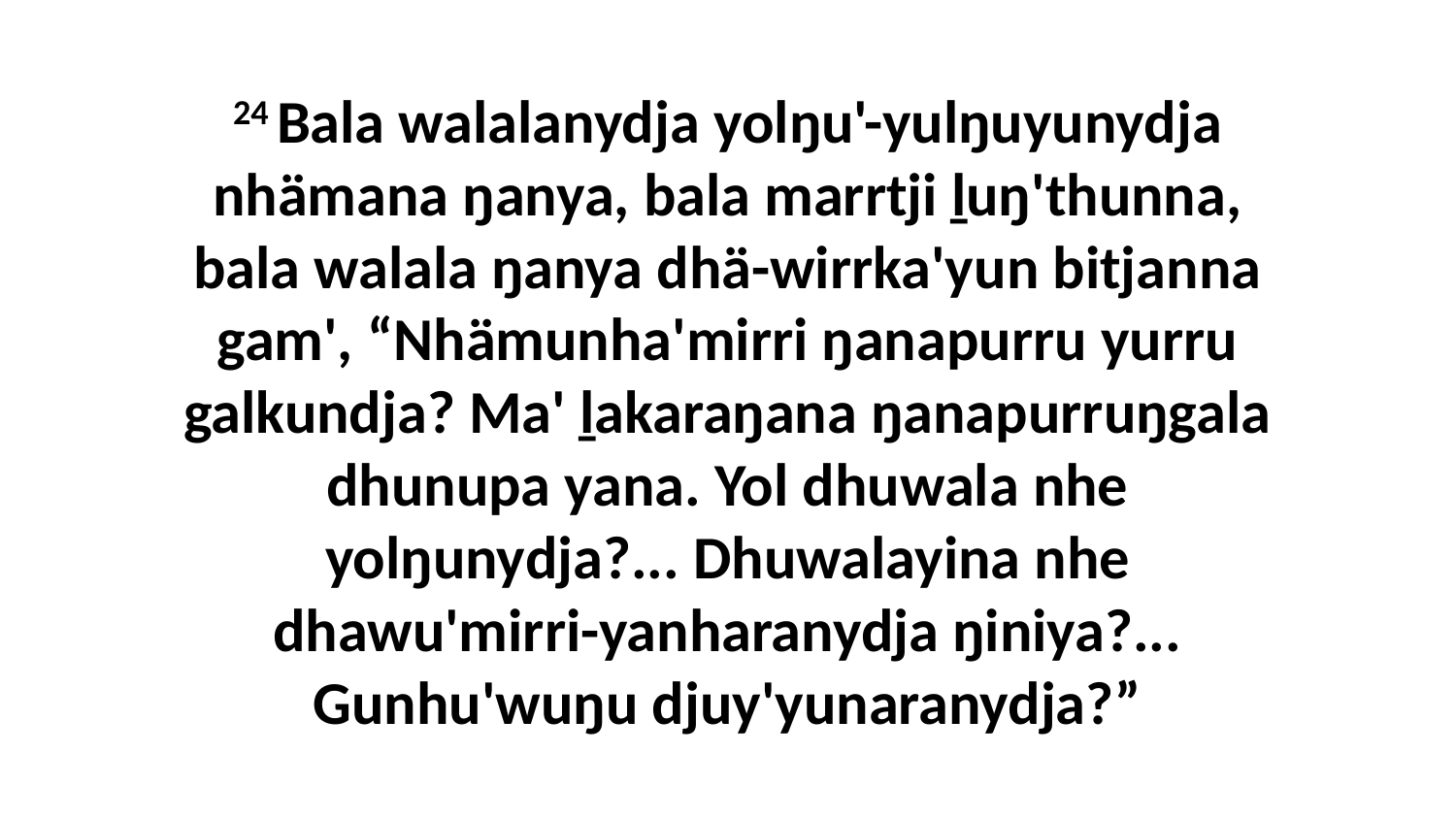

24 Bala walalanydja yolŋu'-yulŋuyunydja nhämana ŋanya, bala marrtji ḻuŋ'thunna, bala walala ŋanya dhä-wirrka'yun bitjanna gam', “Nhämunha'mirri ŋanapurru yurru galkundja? Ma' ḻakaraŋana ŋanapurruŋgala dhunupa yana. Yol dhuwala nhe yolŋunydja?... Dhuwalayina nhe dhawu'mirri-yanharanydja ŋiniya?... Gunhu'wuŋu djuy'yunaranydja?”